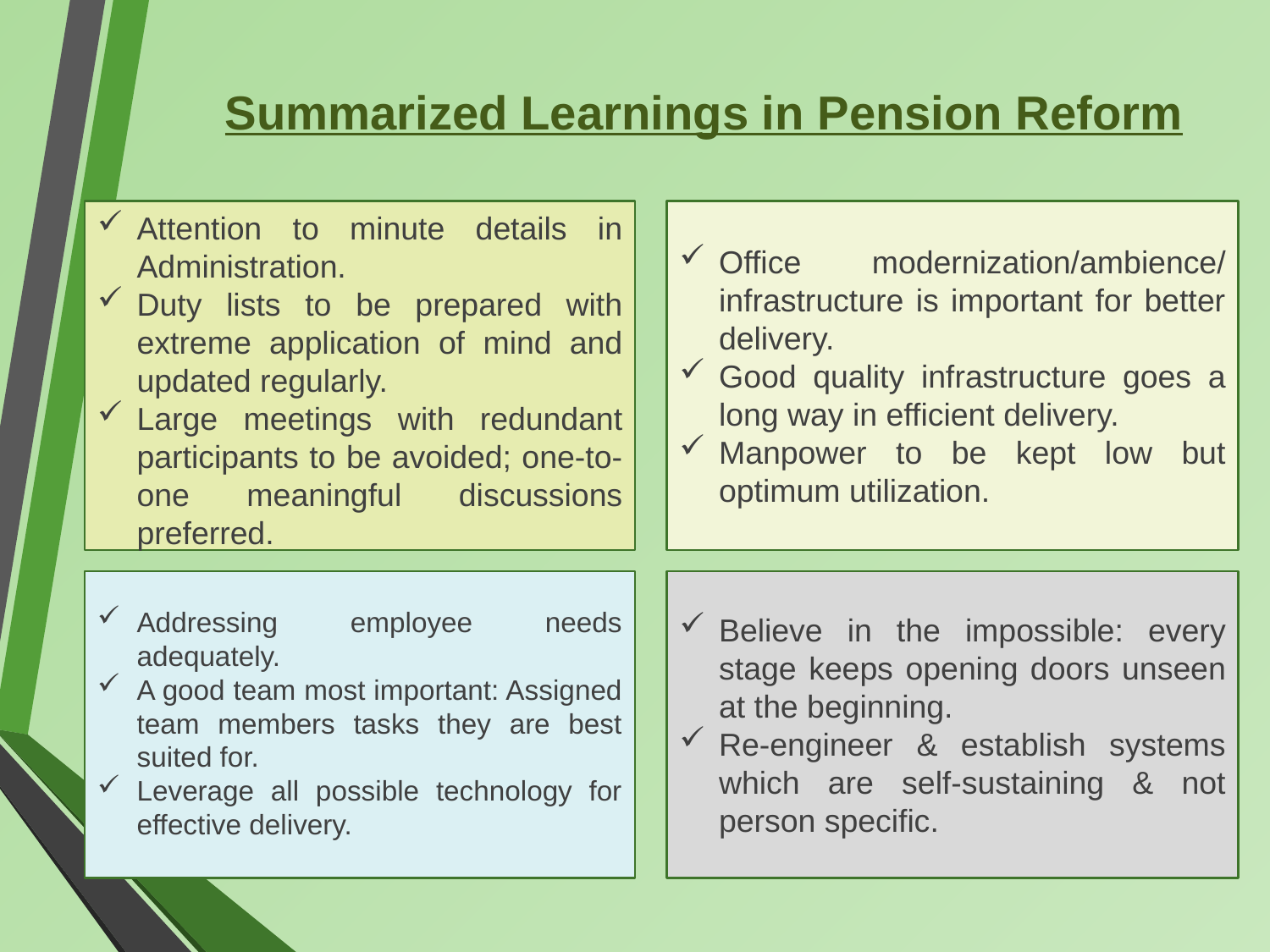

# Summarized Learnings in Pension Reform

Attention to minute details in Administration.
Duty lists to be prepared with extreme application of mind and updated regularly.
Large meetings with redundant participants to be avoided; one-to-one meaningful discussions preferred.

Office modernization/ambience/ infrastructure is important for better delivery.
Good quality infrastructure goes a long way in efficient delivery.
Manpower to be kept low but optimum utilization.

Addressing employee needs adequately.
A good team most important: Assigned team members tasks they are best suited for.
Leverage all possible technology for effective delivery.

Believe in the impossible: every stage keeps opening doors unseen at the beginning.
Re-engineer & establish systems which are self-sustaining & not person specific.